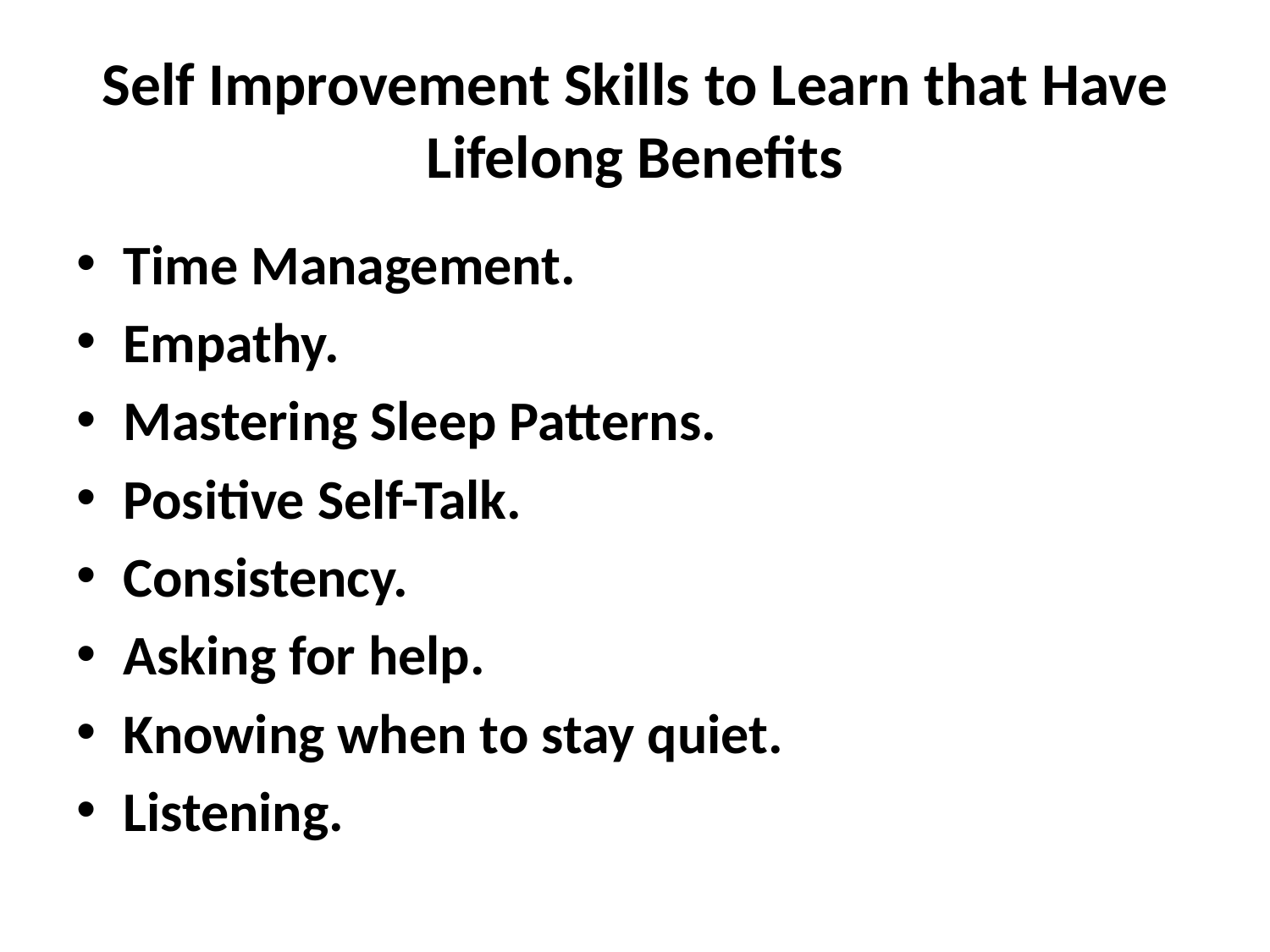

# Self Improvement Skills to Learn that Have Lifelong Benefits
Time Management.
Empathy.
Mastering Sleep Patterns.
Positive Self-Talk.
Consistency.
Asking for help.
Knowing when to stay quiet.
Listening.